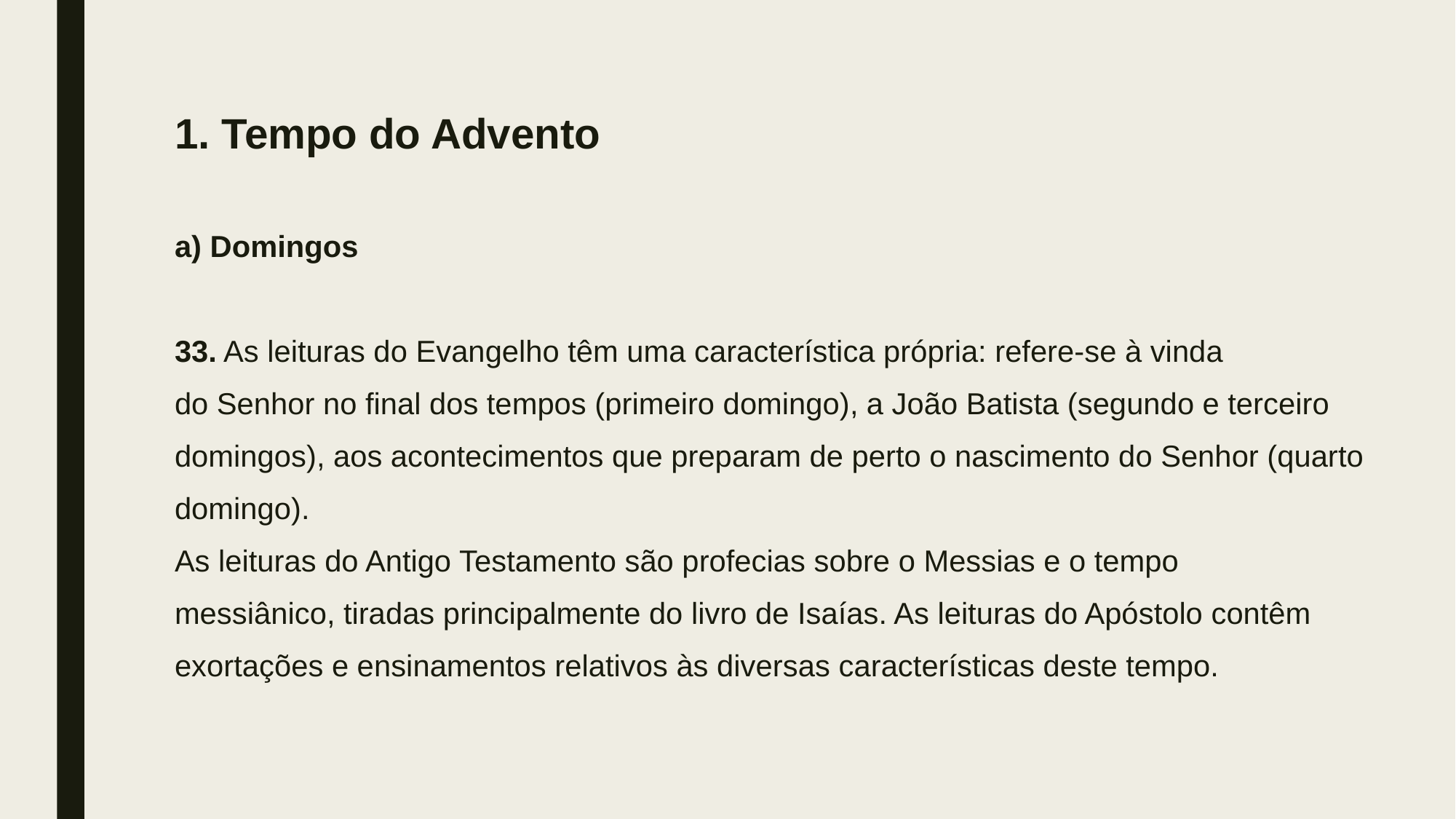

#
1. Tempo do Advento

a) Domingos

33. As leituras do Evangelho têm uma característica própria: refere-se à vinda
do Senhor no final dos tempos (primeiro domingo), a João Batista (segundo e terceiro
domingos), aos acontecimentos que preparam de perto o nascimento do Senhor (quarto
domingo).
As leituras do Antigo Testamento são profecias sobre o Messias e o tempo
messiânico, tiradas principalmente do livro de Isaías. As leituras do Apóstolo contêm
exortações e ensinamentos relativos às diversas características deste tempo.